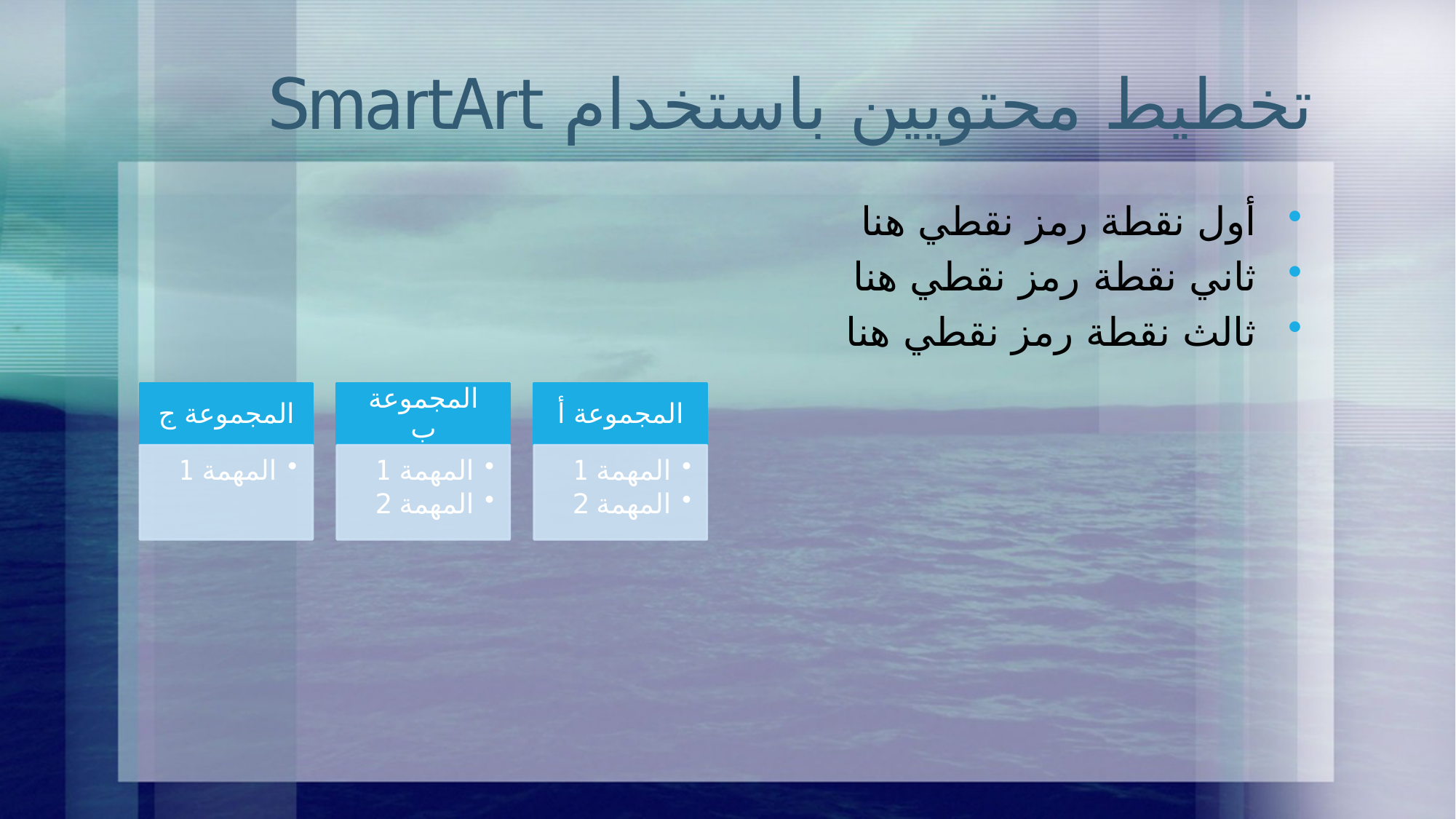

# تخطيط محتويين باستخدام SmartArt
المجموعة أ
المهمة 1
المهمة 2
المجموعة ب
المهمة 1
المهمة 2
المجموعة ج
المهمة 1
أول نقطة رمز نقطي هنا
ثاني نقطة رمز نقطي هنا
ثالث نقطة رمز نقطي هنا